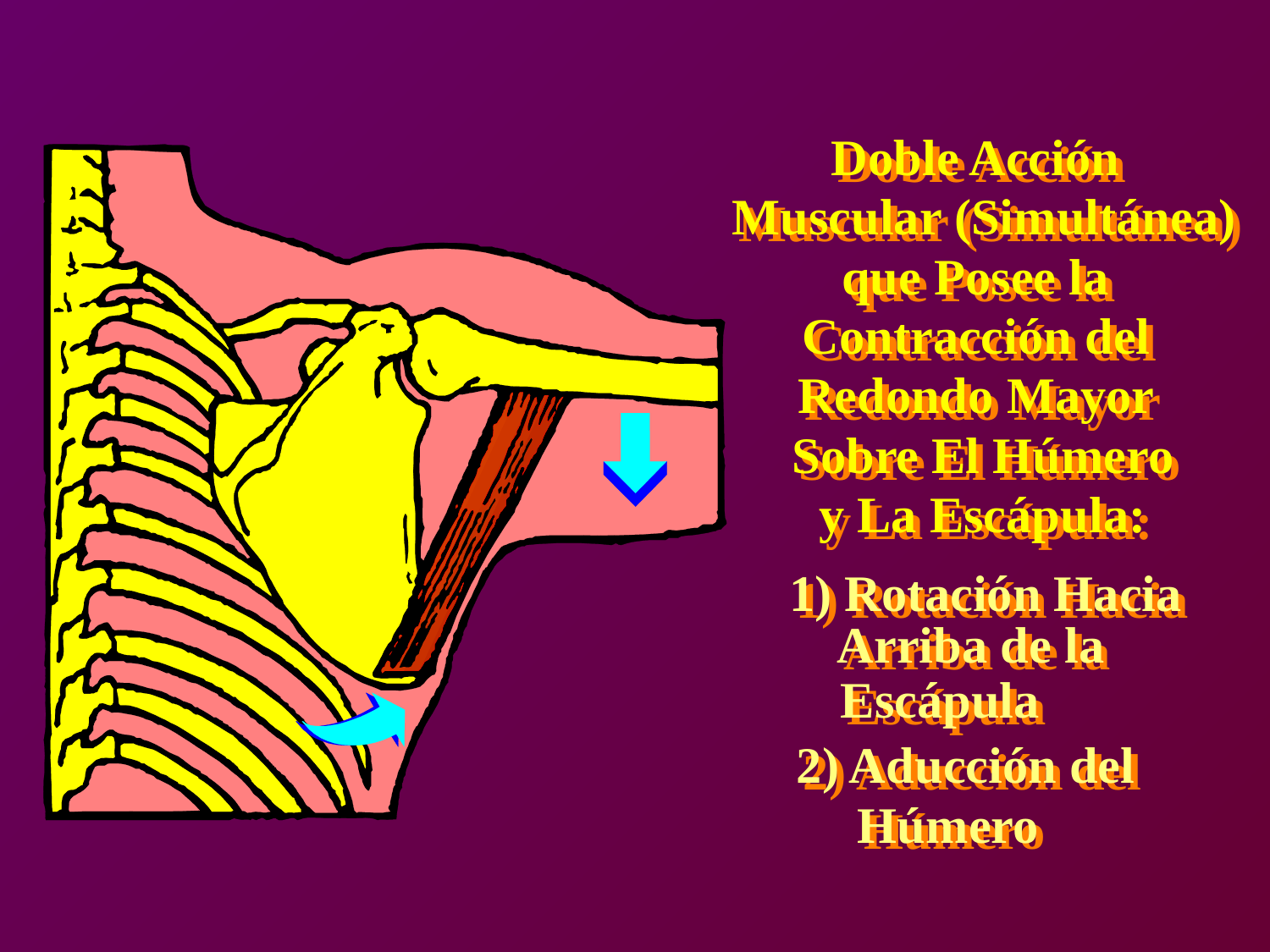

Doble Acción
Doble Acción

 Muscular (Simultánea)
 Muscular (Simultánea)
que Posee la
que Posee la
Contracción del
Contracción del
Redondo Mayor
Redondo Mayor
 Sobre El Húmero
 Sobre El Húmero
 y La Escápula:
 y La Escápula:
1) Rotación Hacia
1) Rotación Hacia

Arriba de la
Arriba de la
Escápula
Escápula
2) Aducción del
2) Aducción del
Húmero
Húmero